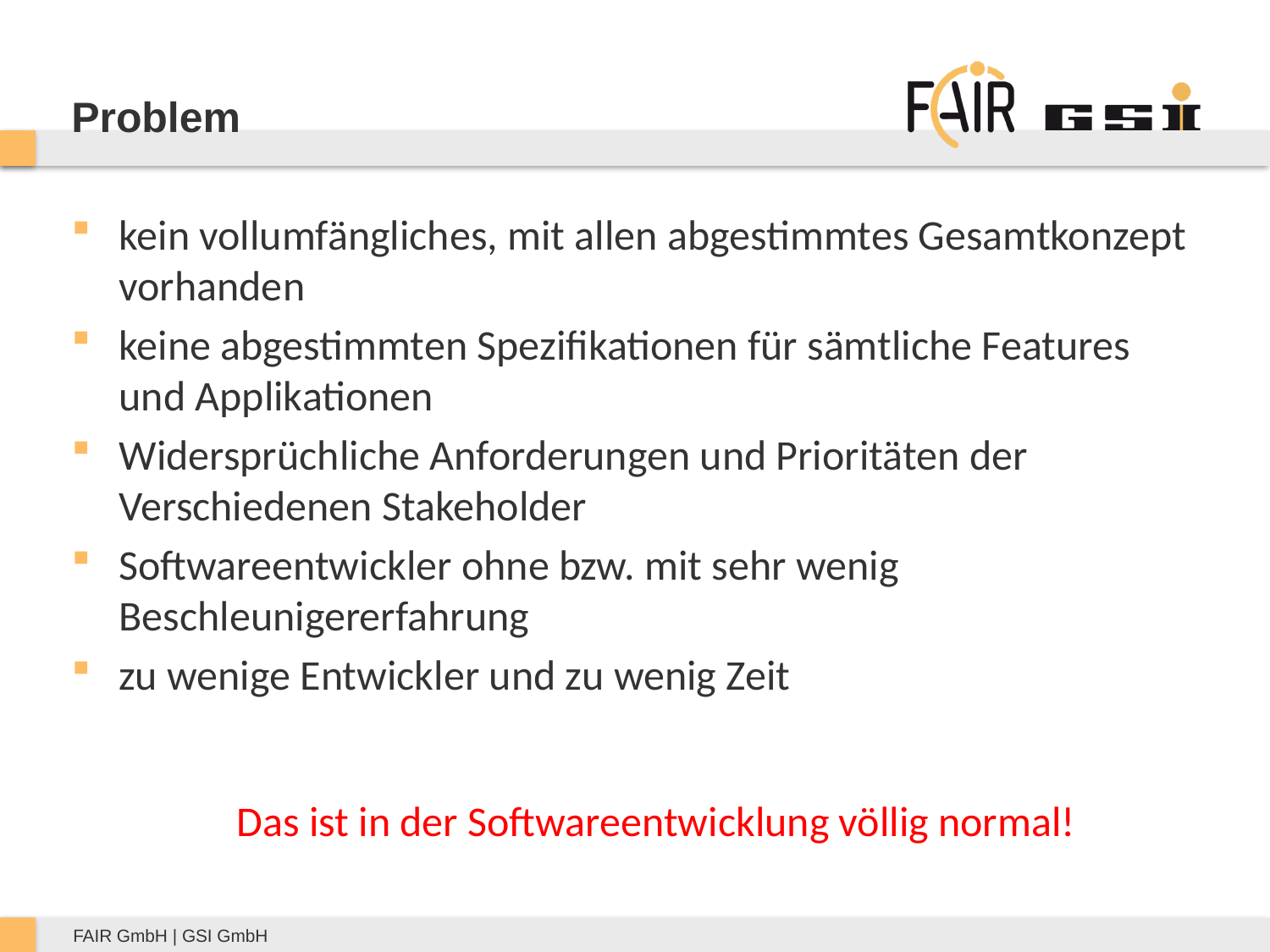

# Problem
kein vollumfängliches, mit allen abgestimmtes Gesamtkonzept vorhanden
keine abgestimmten Spezifikationen für sämtliche Features und Applikationen
Widersprüchliche Anforderungen und Prioritäten der Verschiedenen Stakeholder
Softwareentwickler ohne bzw. mit sehr wenig Beschleunigererfahrung
zu wenige Entwickler und zu wenig Zeit
Das ist in der Softwareentwicklung völlig normal!